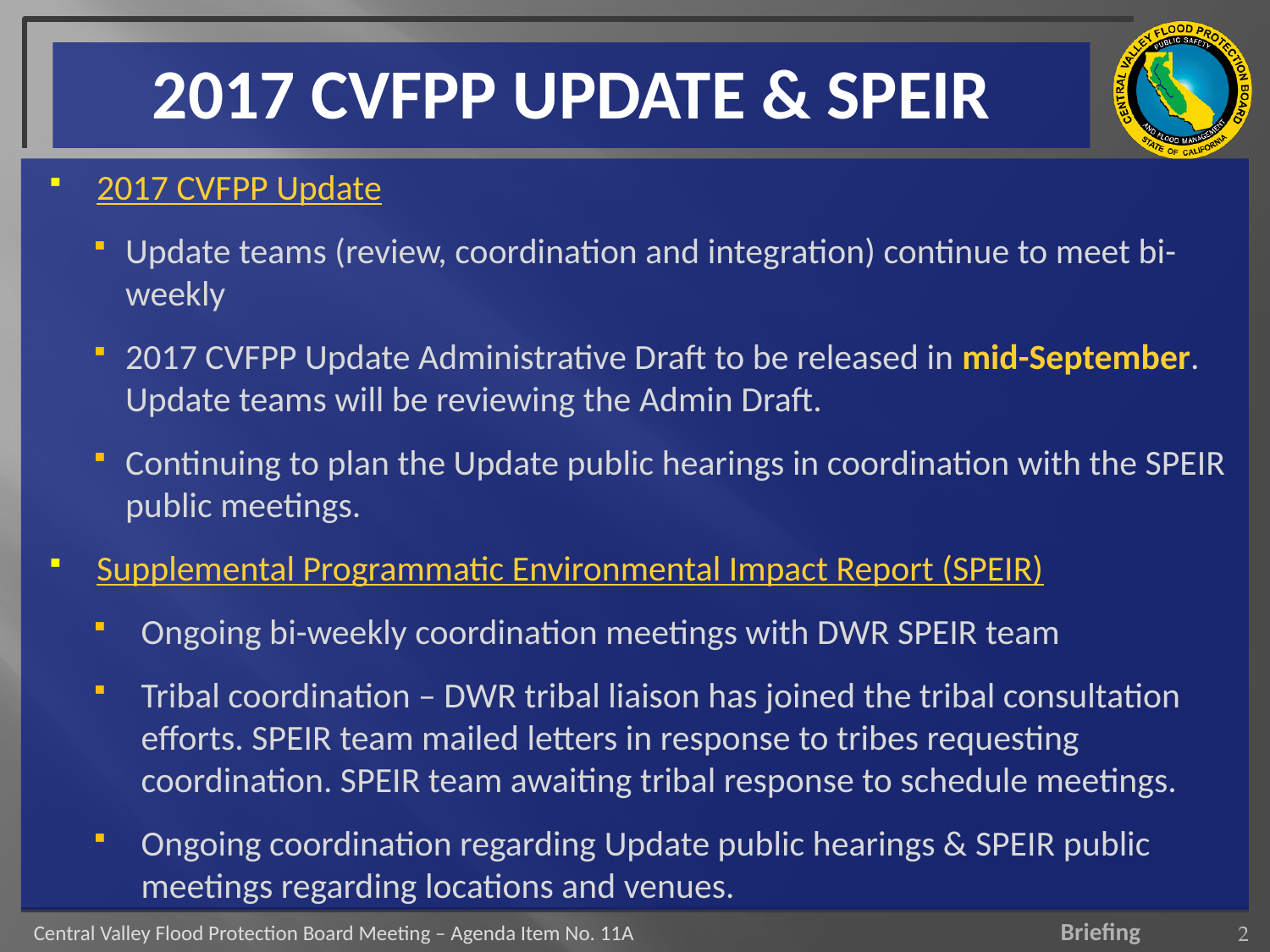

# 2017 CVFPP UPDATE & SPEIR
2017 CVFPP Update
Update teams (review, coordination and integration) continue to meet bi-weekly
2017 CVFPP Update Administrative Draft to be released in mid-September. Update teams will be reviewing the Admin Draft.
Continuing to plan the Update public hearings in coordination with the SPEIR public meetings.
Supplemental Programmatic Environmental Impact Report (SPEIR)
Ongoing bi-weekly coordination meetings with DWR SPEIR team
Tribal coordination – DWR tribal liaison has joined the tribal consultation efforts. SPEIR team mailed letters in response to tribes requesting coordination. SPEIR team awaiting tribal response to schedule meetings.
Ongoing coordination regarding Update public hearings & SPEIR public meetings regarding locations and venues.

2